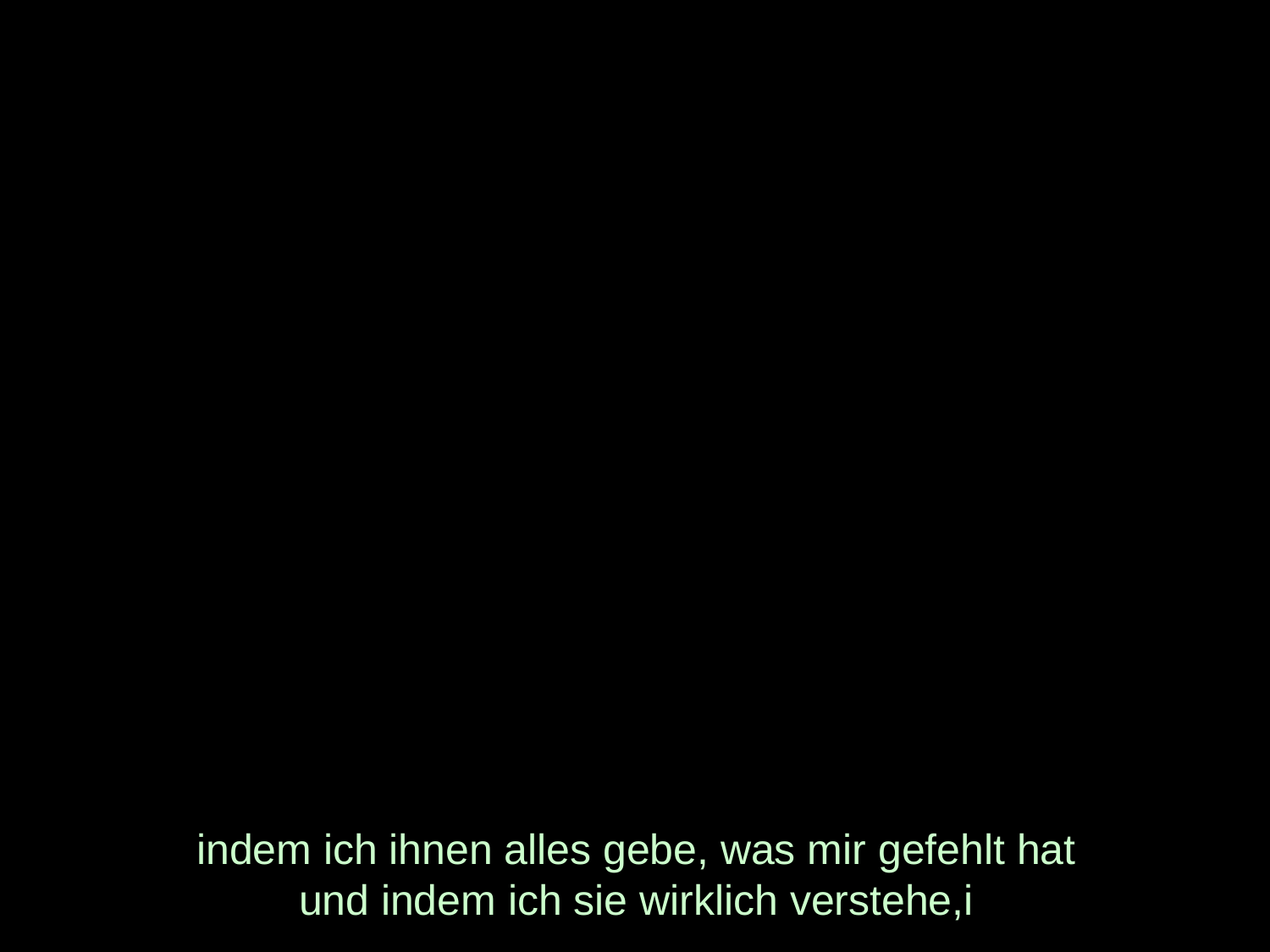

# indem ich ihnen alles gebe, was mir gefehlt hat und indem ich sie wirklich verstehe,i